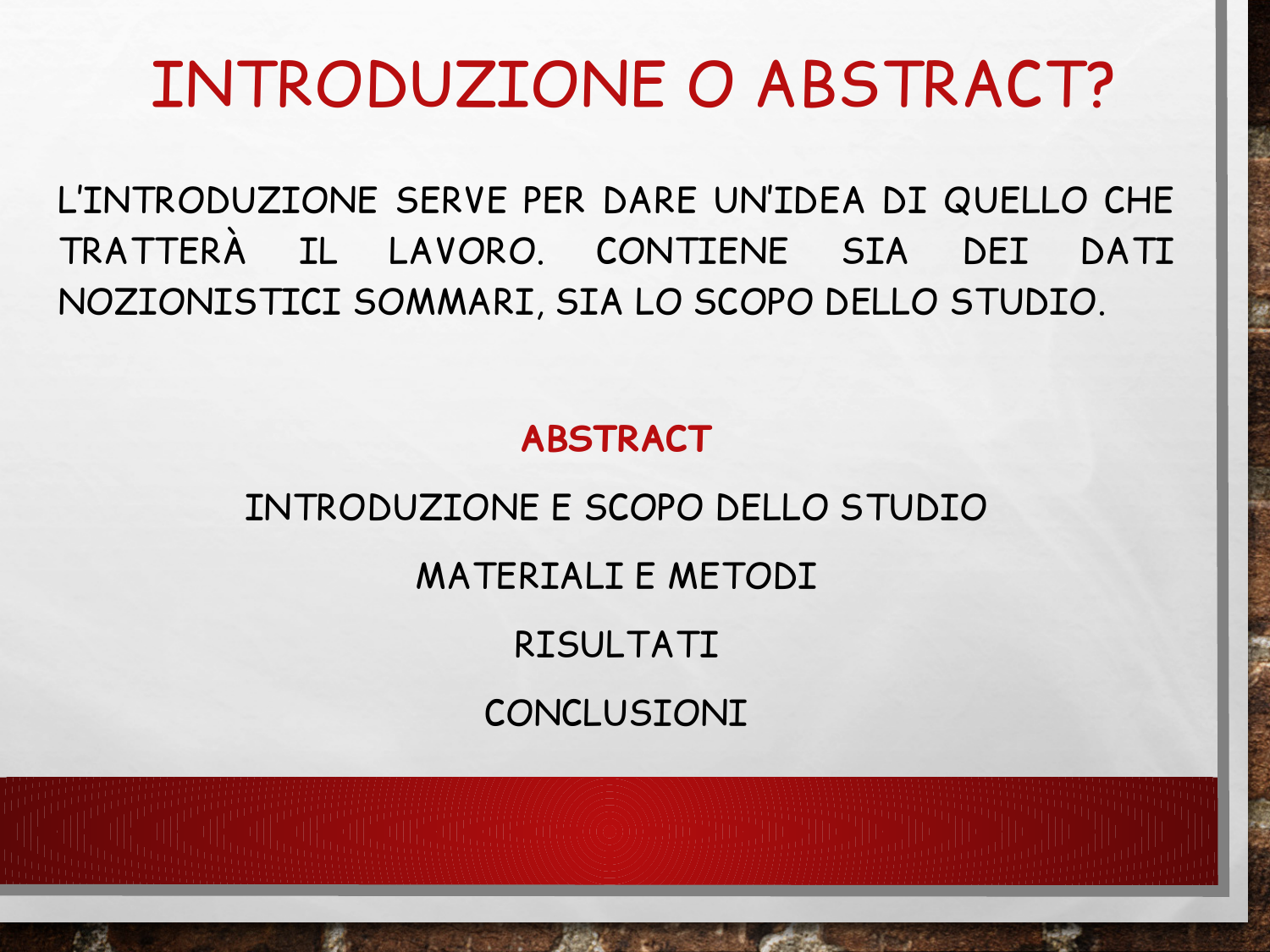

# Introduzione o abstract?
L’introduzione serve per dare un’idea di quello che tratterà il lavoro. CONTIENE SIA DEI DATI NOZIONISTICI SOMMARI, SIA LO SCOPO DELLO STUDIO.

Abstract
Introduzione e scopo dello studio
Materiali e metodi
risultati
conclusioni